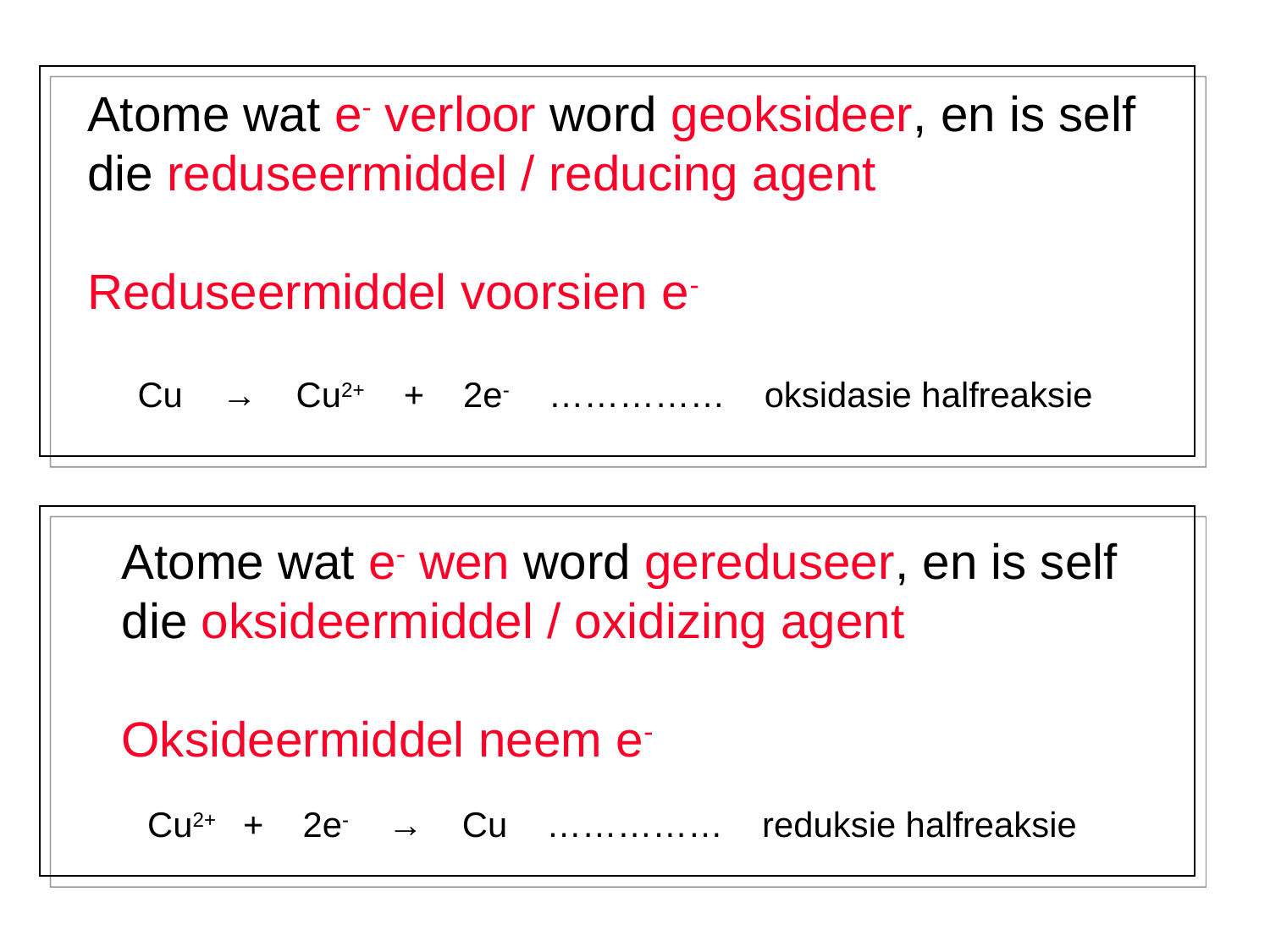

Atome wat e- verloor word geoksideer, en is self die reduseermiddel / reducing agent

Reduseermiddel voorsien e-
Cu    →    Cu2+    +    2e-    ……………    oksidasie halfreaksie

Atome wat e- wen word gereduseer, en is self die oksideermiddel / oxidizing agent

Oksideermiddel neem e-
Cu2+    +    2e-    →    Cu    ……………    reduksie halfreaksie